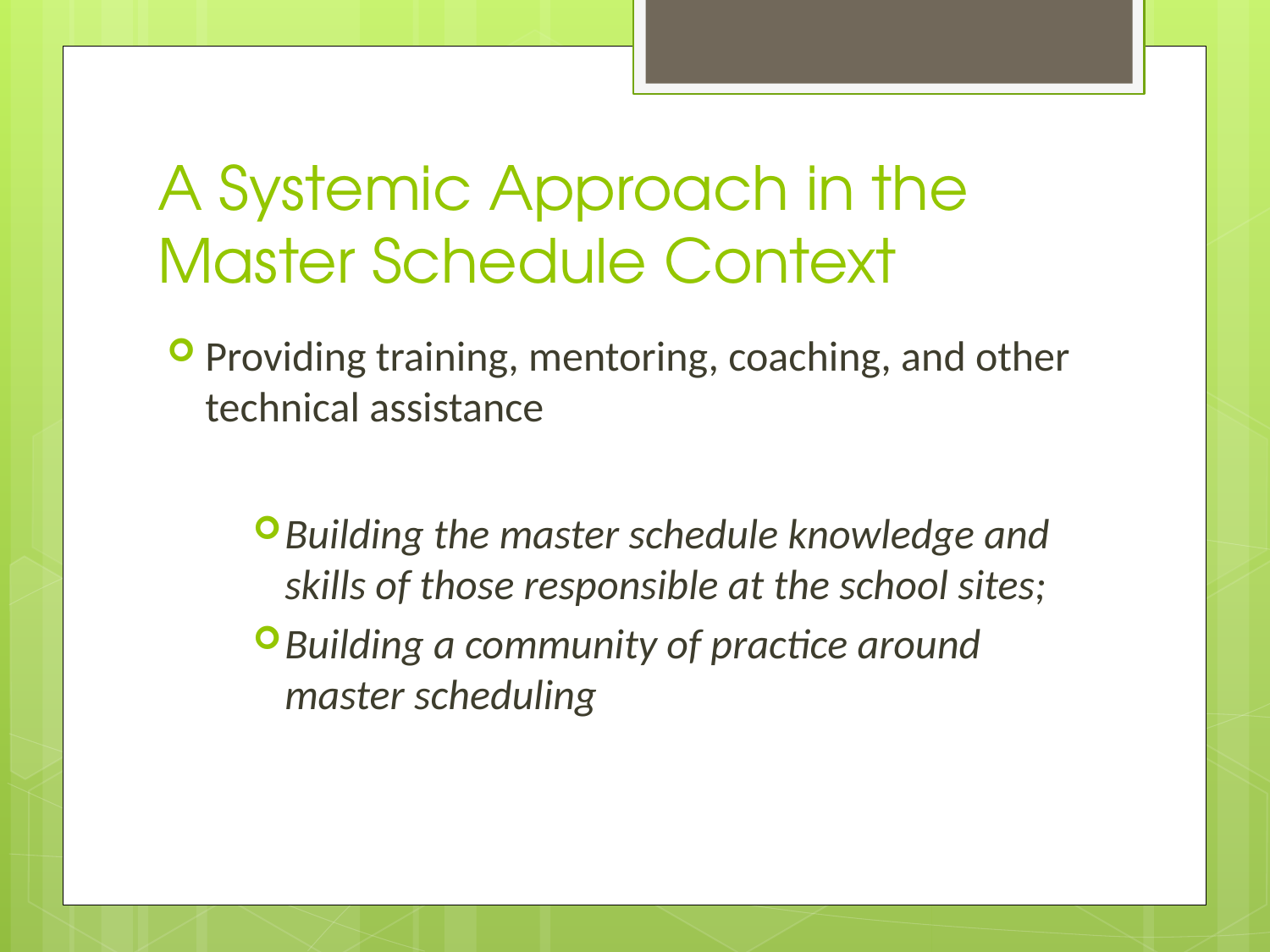

# A Systemic Approach in the Master Schedule Context
Providing training, mentoring, coaching, and other technical assistance

Building the master schedule knowledge and skills of those responsible at the school sites;
Building a community of practice around master scheduling